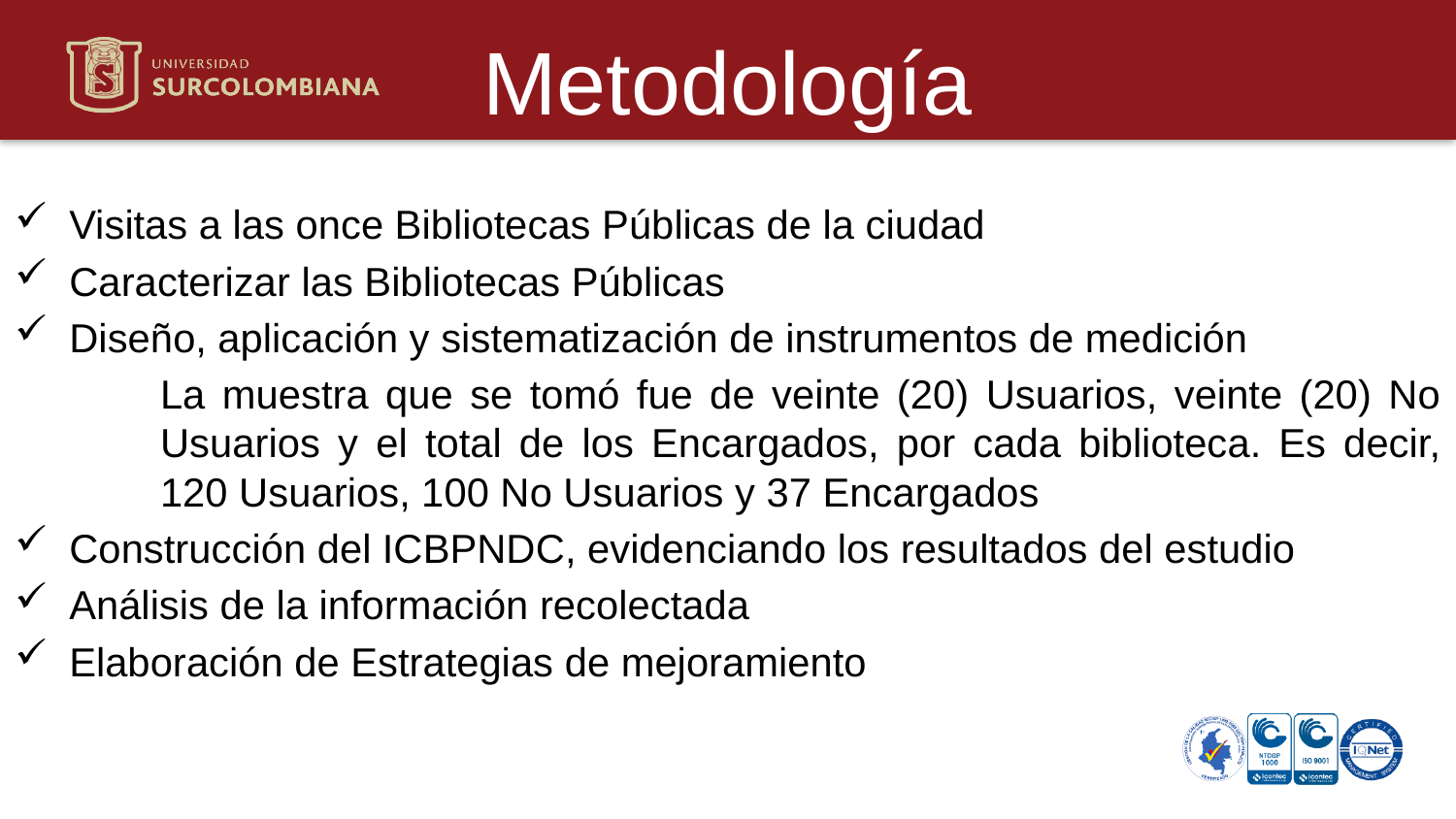

# Metodología
Visitas a las once Bibliotecas Públicas de la ciudad
Caracterizar las Bibliotecas Públicas
Diseño, aplicación y sistematización de instrumentos de medición
	La muestra que se tomó fue de veinte (20) Usuarios, veinte (20) No 	Usuarios y el total de los Encargados, por cada biblioteca. Es decir, 	120 Usuarios, 100 No Usuarios y 37 Encargados
Construcción del ICBPNDC, evidenciando los resultados del estudio
Análisis de la información recolectada
Elaboración de Estrategias de mejoramiento